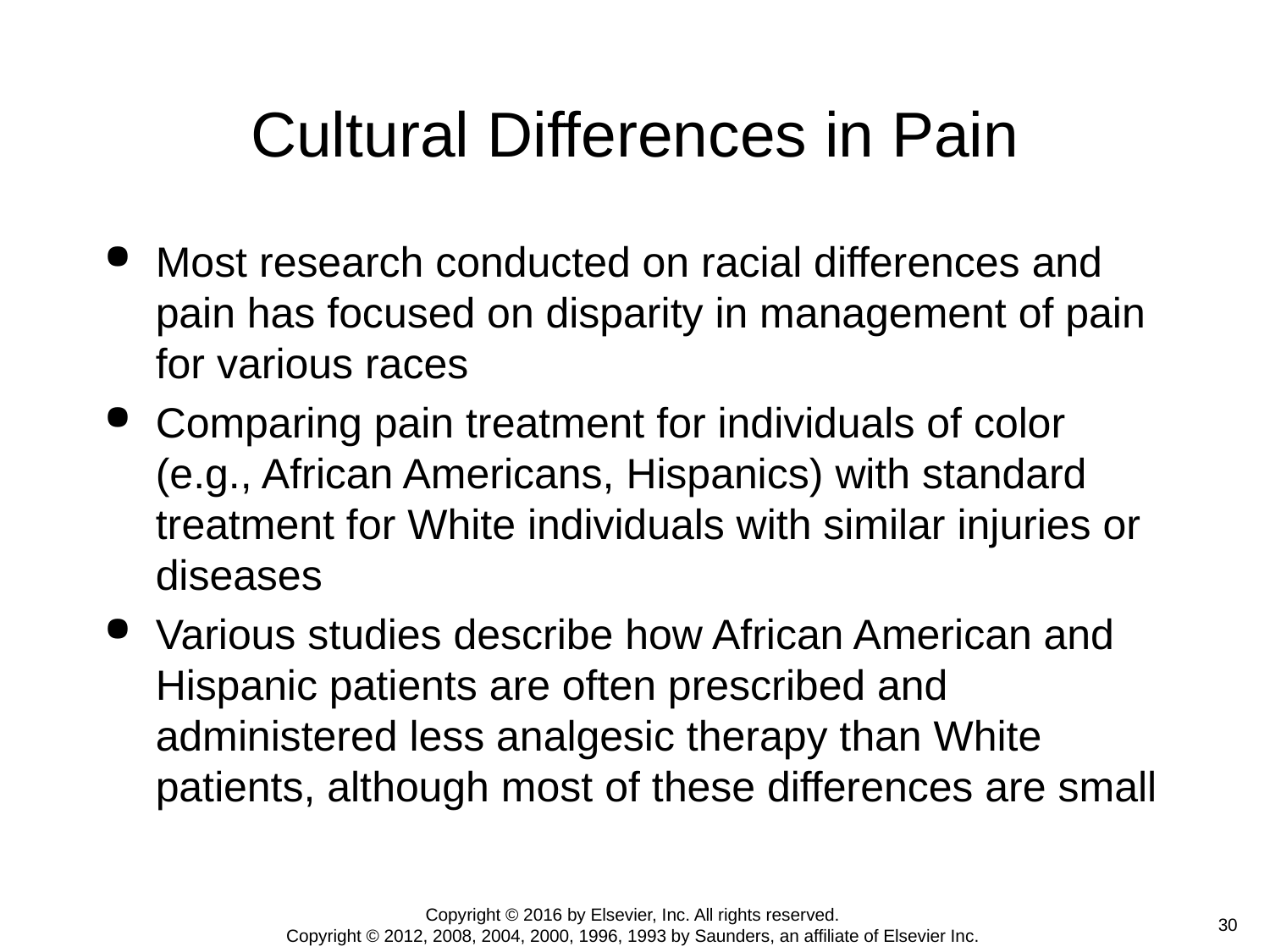

# Cultural Differences in Pain
Most research conducted on racial differences and pain has focused on disparity in management of pain for various races
Comparing pain treatment for individuals of color (e.g., African Americans, Hispanics) with standard treatment for White individuals with similar injuries or diseases
Various studies describe how African American and Hispanic patients are often prescribed and administered less analgesic therapy than White patients, although most of these differences are small
Copyright © 2016 by Elsevier, Inc. All rights reserved.
Copyright © 2012, 2008, 2004, 2000, 1996, 1993 by Saunders, an affiliate of Elsevier Inc.
 30